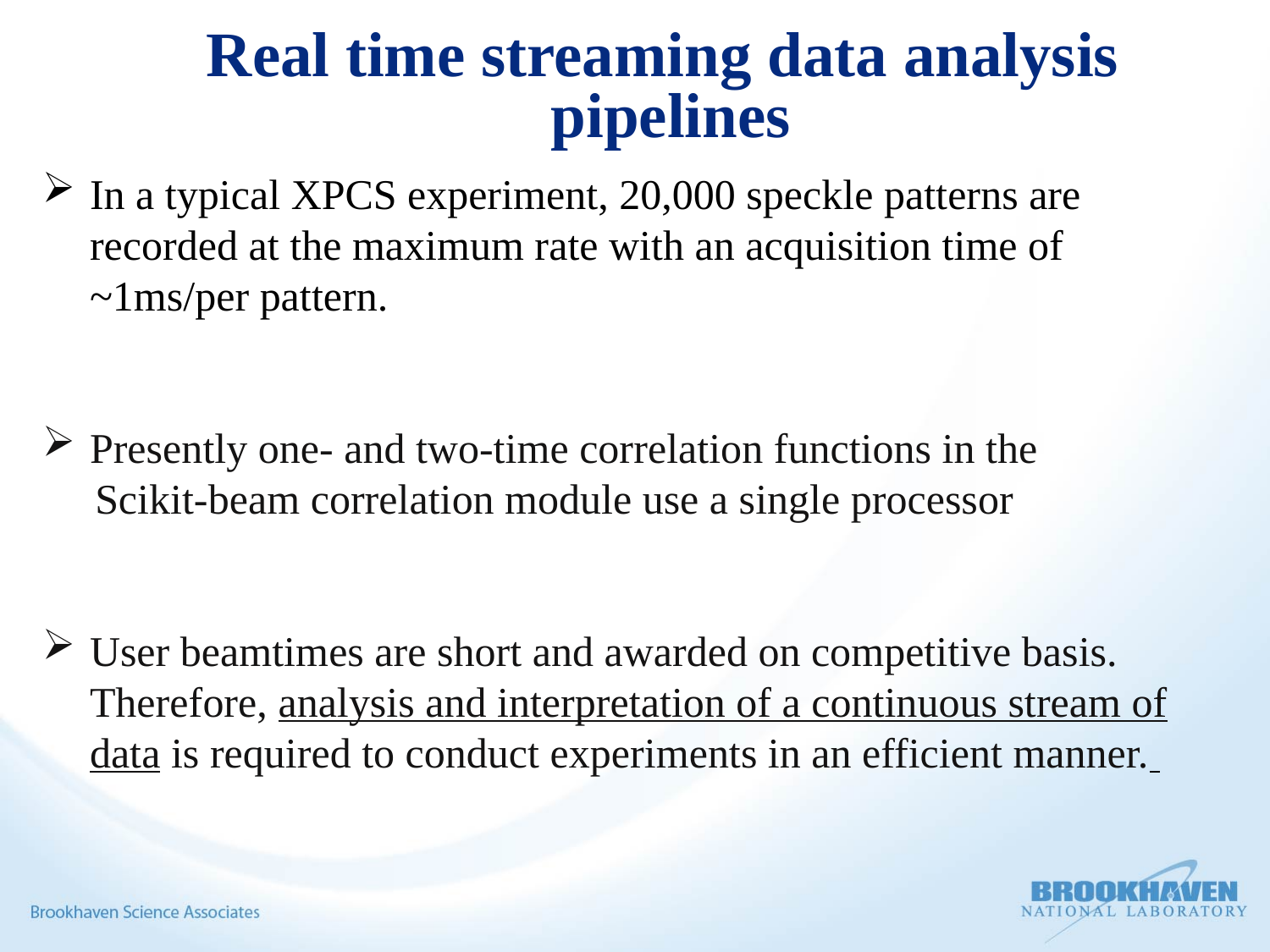

# Real time streaming data analysis pipelines
In a typical XPCS experiment, 20,000 speckle patterns are recorded at the maximum rate with an acquisition time of ~1ms/per pattern.

Presently one- and two-time correlation functions in the
     Scikit-beam correlation module use a single processor

User beamtimes are short and awarded on competitive basis. Therefore, analysis and interpretation of a continuous stream of data is required to conduct experiments in an efficient manner.